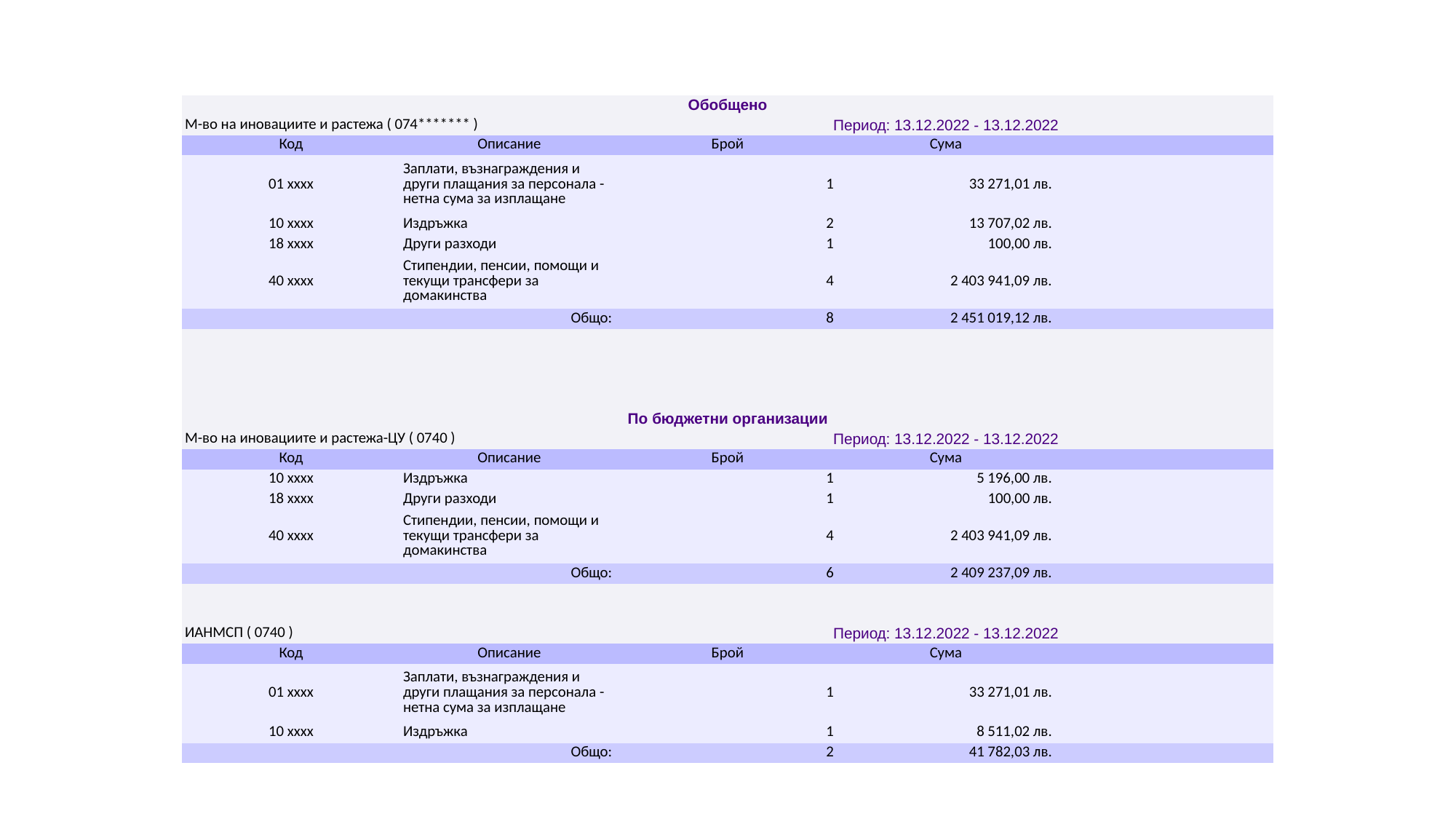

| Обобщено |  |  |  |  |
| --- | --- | --- | --- | --- |
| М-во на иновациите и растежа ( 074\*\*\*\*\*\*\* ) |  | Период: 13.12.2022 - 13.12.2022 |  |  |
| Код | Описание | Брой | Сума |  |
| 01 xxxx | Заплати, възнаграждения и други плащания за персонала - нетна сума за изплащане | 1 | 33 271,01 лв. |  |
| 10 xxxx | Издръжка | 2 | 13 707,02 лв. |  |
| 18 xxxx | Други разходи | 1 | 100,00 лв. |  |
| 40 xxxx | Стипендии, пенсии, помощи и текущи трансфери за домакинства | 4 | 2 403 941,09 лв. |  |
| Общо: |  | 8 | 2 451 019,12 лв. |  |
|  |  |  |  |  |
|  |  |  |  |  |
|  |  |  |  |  |
|  |  |  |  |  |
| По бюджетни организации |  |  |  |  |
| М-во на иновациите и растежа-ЦУ ( 0740 ) |  | Период: 13.12.2022 - 13.12.2022 |  |  |
| Код | Описание | Брой | Сума |  |
| 10 xxxx | Издръжка | 1 | 5 196,00 лв. |  |
| 18 xxxx | Други разходи | 1 | 100,00 лв. |  |
| 40 xxxx | Стипендии, пенсии, помощи и текущи трансфери за домакинства | 4 | 2 403 941,09 лв. |  |
| Общо: |  | 6 | 2 409 237,09 лв. |  |
|  |  |  |  |  |
|  |  |  |  |  |
| ИАНМСП ( 0740 ) |  | Период: 13.12.2022 - 13.12.2022 |  |  |
| Код | Описание | Брой | Сума |  |
| 01 xxxx | Заплати, възнаграждения и други плащания за персонала - нетна сума за изплащане | 1 | 33 271,01 лв. |  |
| 10 xxxx | Издръжка | 1 | 8 511,02 лв. |  |
| Общо: |  | 2 | 41 782,03 лв. |  |
#